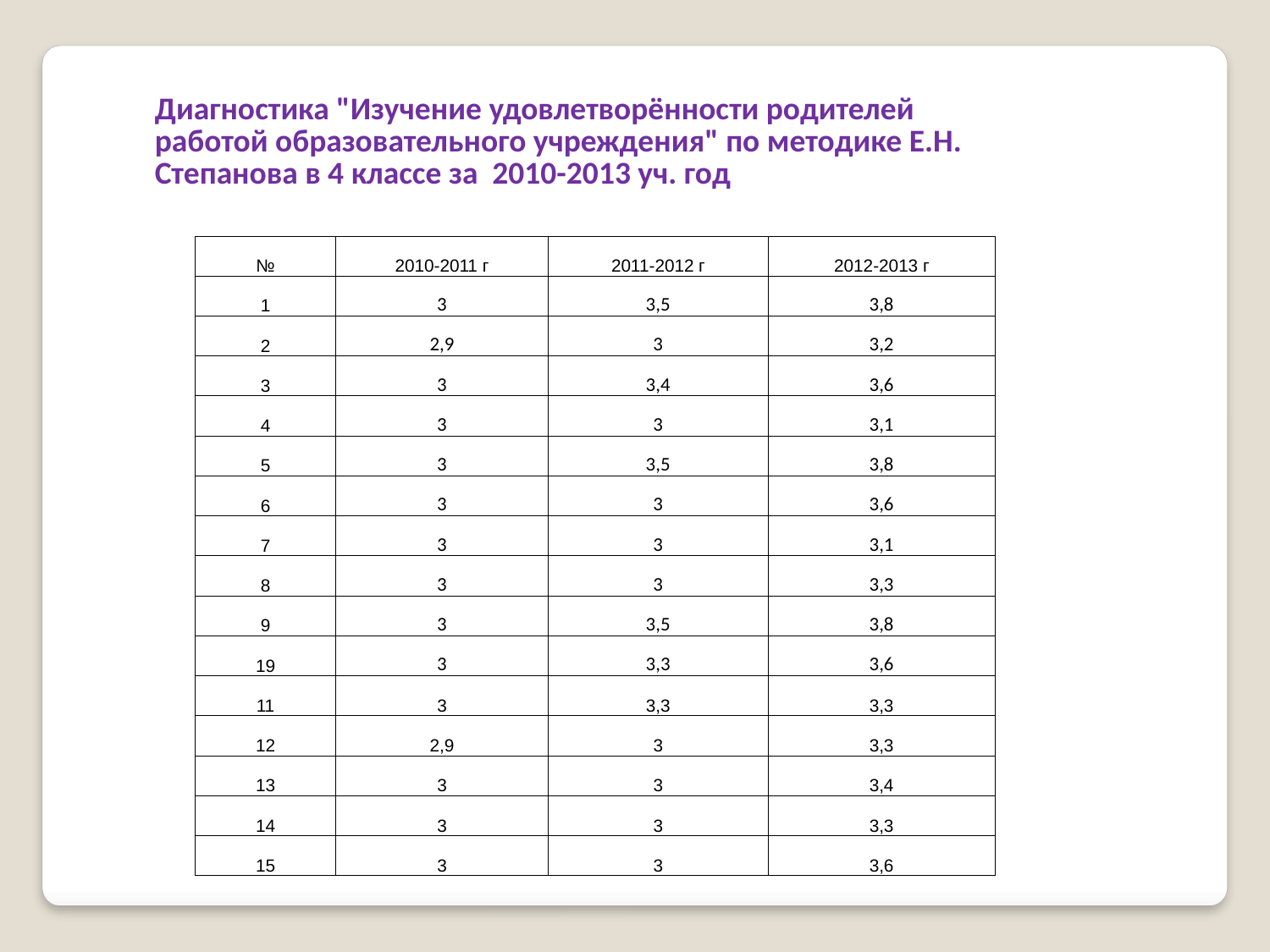

| Диагностика "Изучение удовлетворённости родителей работой образовательного учреждения" по методике Е.Н. Степанова в 4 классе за 2010-2013 уч. год |  |  |  |  |  |  |  |  |  |  |  |  |  |  |  |  |  |  |  |  |
| --- | --- | --- | --- | --- | --- | --- | --- | --- | --- | --- | --- | --- | --- | --- | --- | --- | --- | --- | --- | --- |
| № | 2010-2011 г | 2011-2012 г | 2012-2013 г |
| --- | --- | --- | --- |
| 1 | 3 | 3,5 | 3,8 |
| 2 | 2,9 | 3 | 3,2 |
| 3 | 3 | 3,4 | 3,6 |
| 4 | 3 | 3 | 3,1 |
| 5 | 3 | 3,5 | 3,8 |
| 6 | 3 | 3 | 3,6 |
| 7 | 3 | 3 | 3,1 |
| 8 | 3 | 3 | 3,3 |
| 9 | 3 | 3,5 | 3,8 |
| 19 | 3 | 3,3 | 3,6 |
| 11 | 3 | 3,3 | 3,3 |
| 12 | 2,9 | 3 | 3,3 |
| 13 | 3 | 3 | 3,4 |
| 14 | 3 | 3 | 3,3 |
| 15 | 3 | 3 | 3,6 |